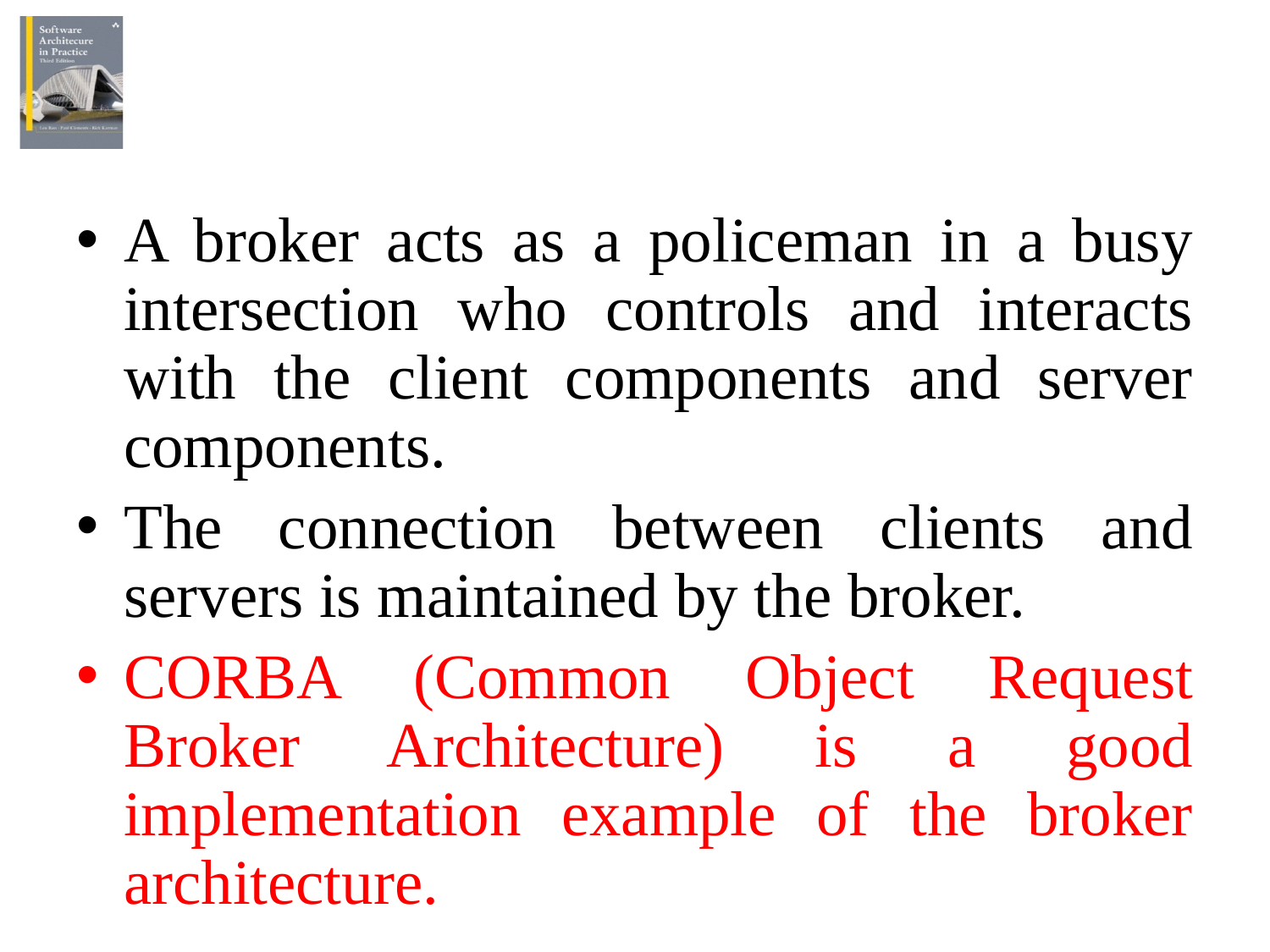

A broker acts as a policeman in a busy intersection who controls and interacts with the client components and server components.
The connection between clients and servers is maintained by the broker.
CORBA (Common Object Request Broker Architecture) is a good implementation example of the broker architecture.